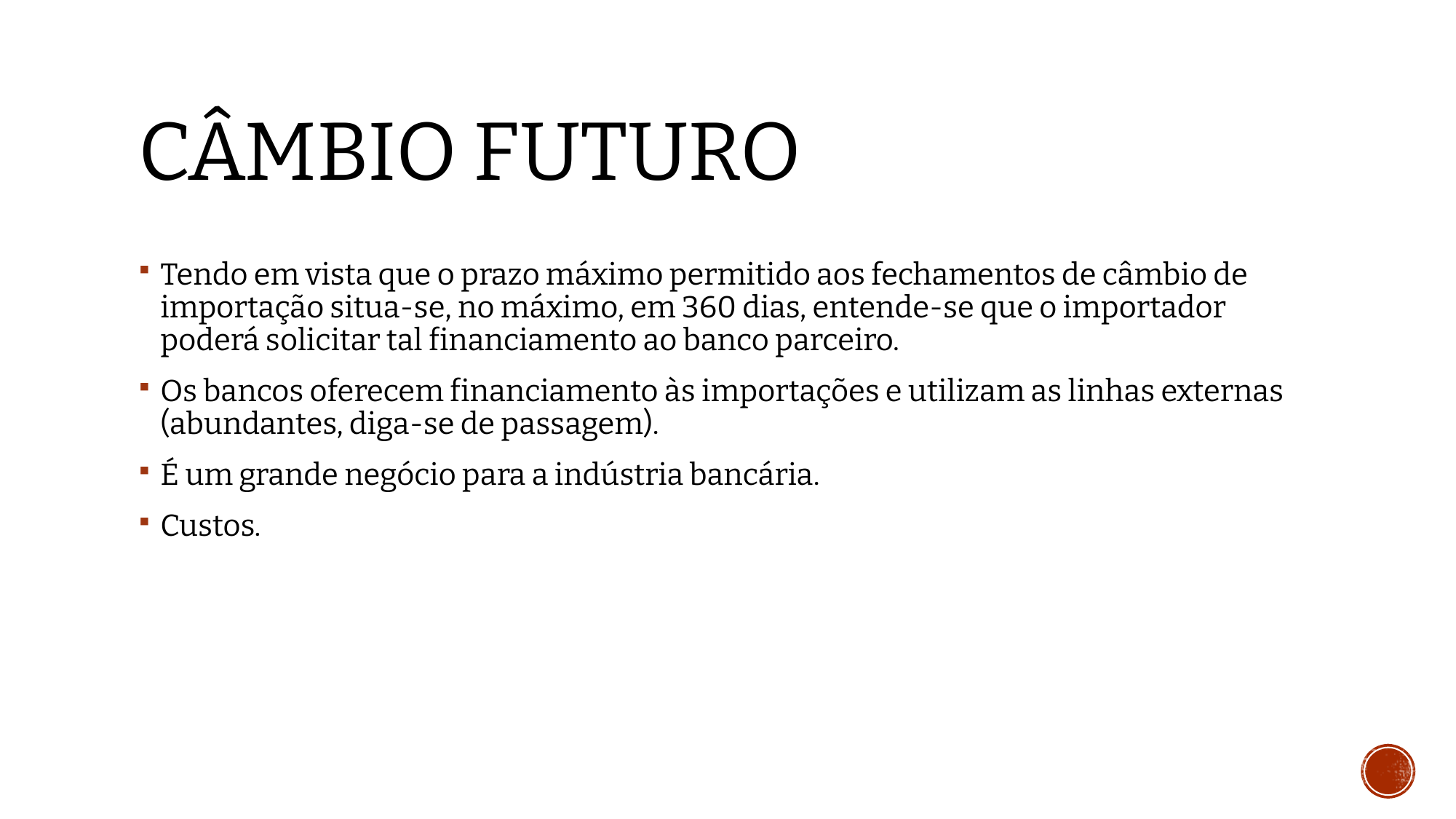

# Câmbio futuro
Tendo em vista que o prazo máximo permitido aos fechamentos de câmbio de importação situa-se, no máximo, em 360 dias, entende-se que o importador poderá solicitar tal financiamento ao banco parceiro.
Os bancos oferecem financiamento às importações e utilizam as linhas externas (abundantes, diga-se de passagem).
É um grande negócio para a indústria bancária.
Custos.